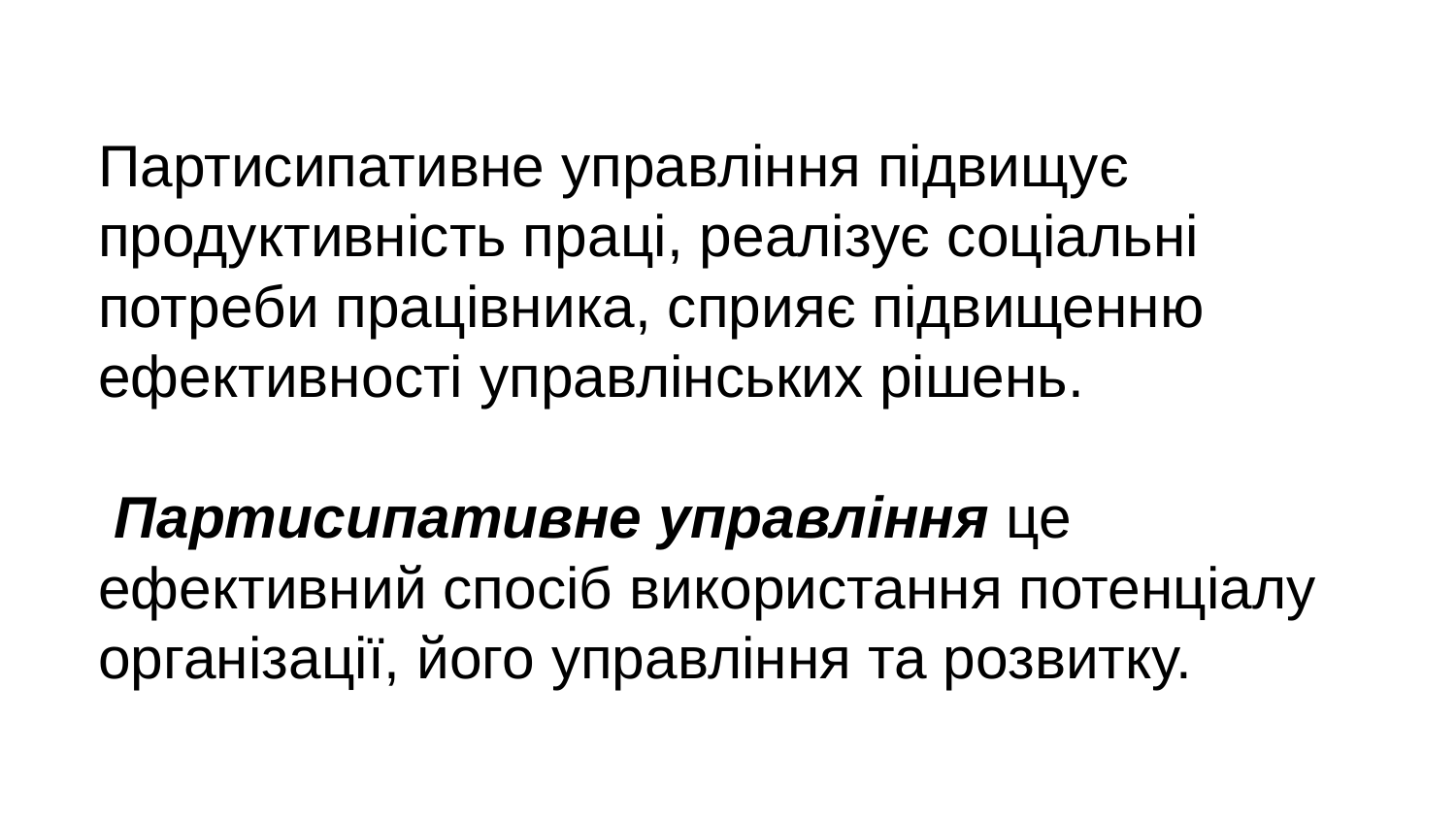

# Партисипативне управління підвищує продуктивність праці, реалізує соціальні потреби працівника, сприяє підвищенню ефективності управлінських рішень.

 Партисипативне управління це ефективний спосіб використання потенціалу організації, його управління та розвитку.